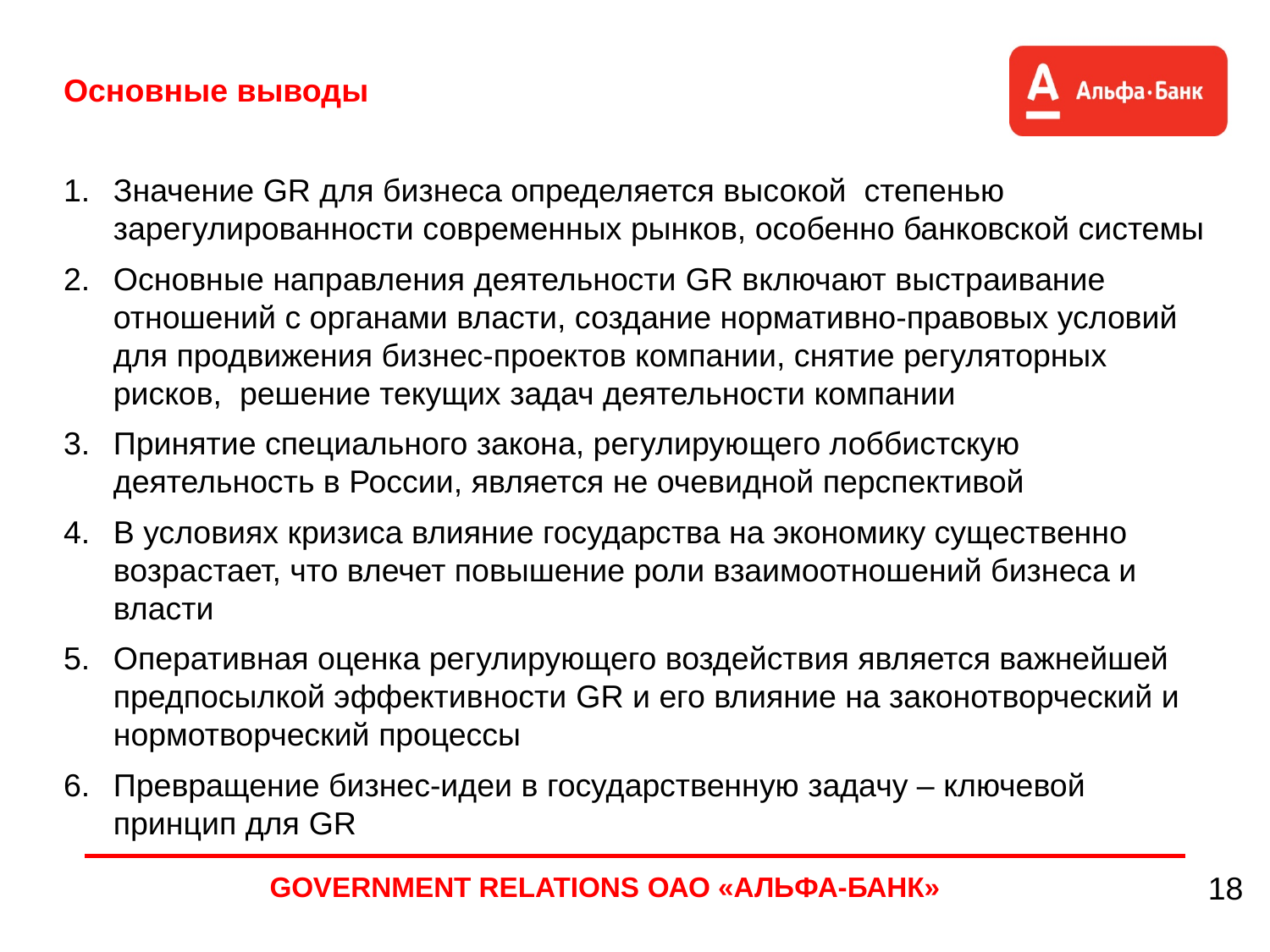

# Основные выводы
Значение GR для бизнеса определяется высокой  степенью зарегулированности современных рынков, особенно банковской системы
Основные направления деятельности GR включают выстраивание отношений с органами власти, создание нормативно-правовых условий для продвижения бизнес-проектов компании, снятие регуляторных  рисков,  решение текущих задач деятельности компании
Принятие специального закона, регулирующего лоббистскую деятельность в России, является не очевидной перспективой
В условиях кризиса влияние государства на экономику существенно возрастает, что влечет повышение роли взаимоотношений бизнеса и власти
Оперативная оценка регулирующего воздействия является важнейшей предпосылкой эффективности GR и его влияние на законотворческий и нормотворческий процессы
Превращение бизнес-идеи в государственную задачу – ключевой принцип для GR

GOVERNMENT RELATIONS ОАО «АЛЬФА-БАНК»
18